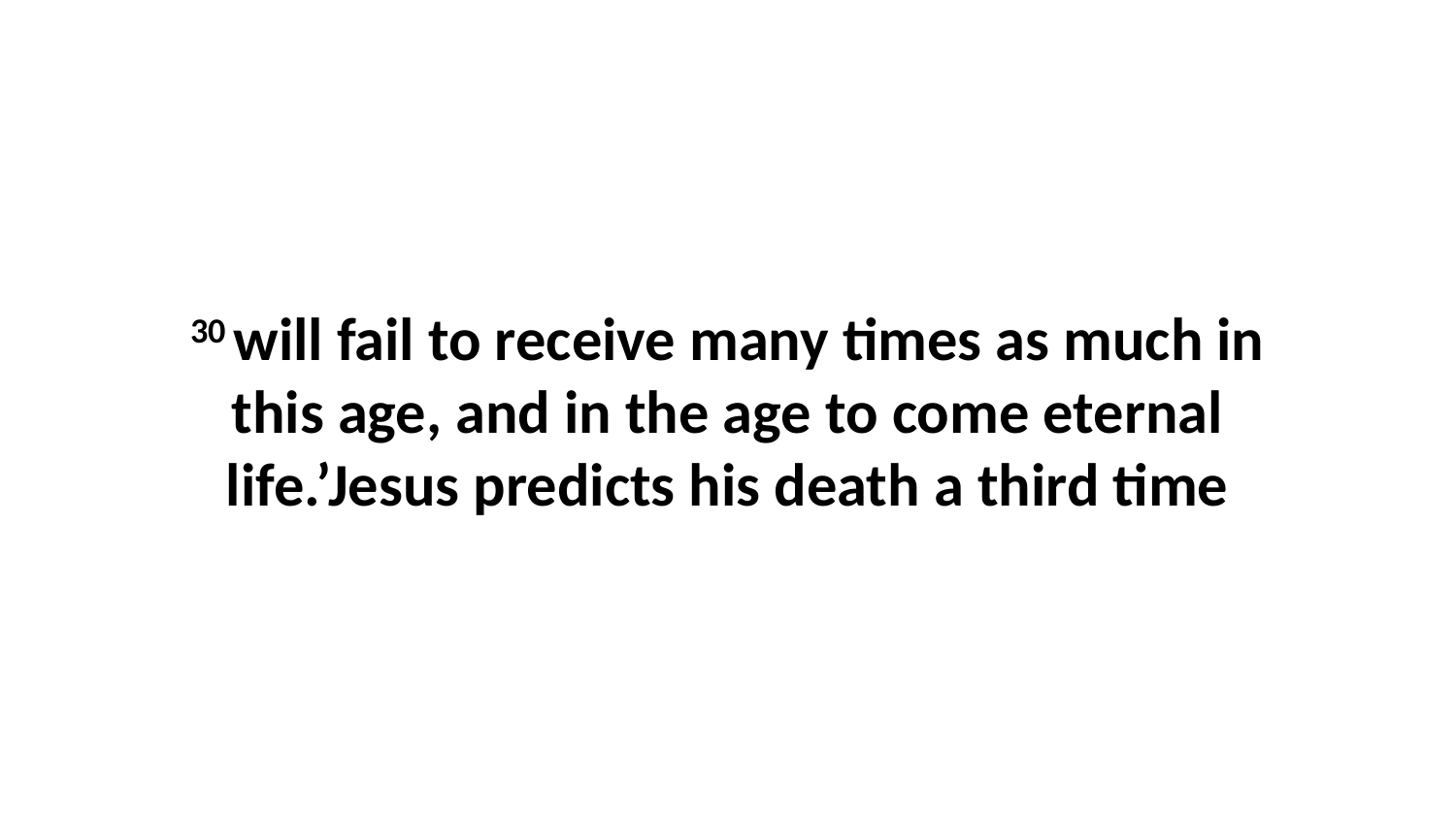

30 will fail to receive many times as much in this age, and in the age to come eternal life.’Jesus predicts his death a third time